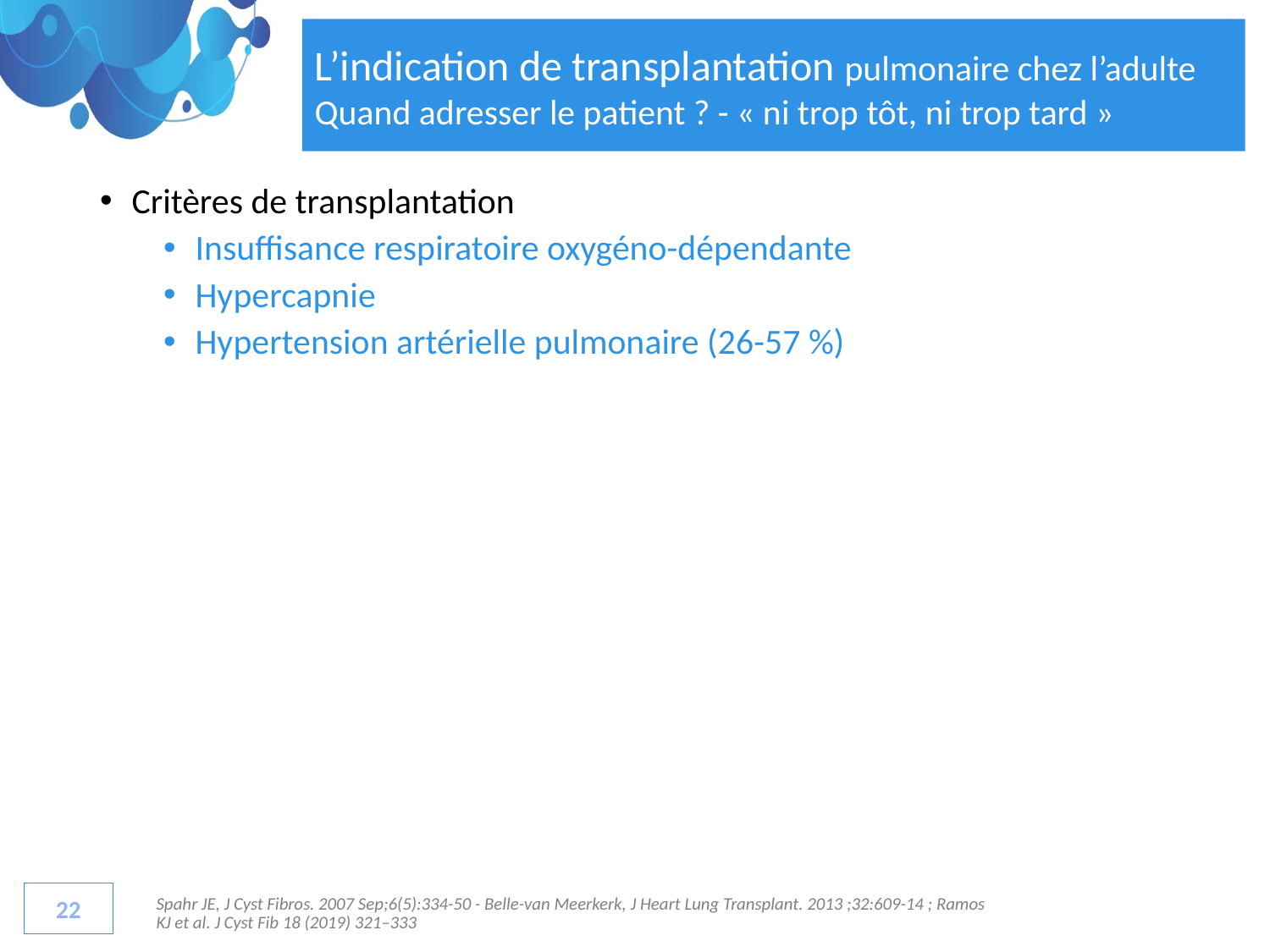

# L’indication de transplantation pulmonaire chez l’adulte  Quand adresser le patient ? - « ni trop tôt, ni trop tard »
Critères de transplantation
Insuffisance respiratoire oxygéno-dépendante
Hypercapnie
Hypertension artérielle pulmonaire (26-57 %)

Spahr JE, J Cyst Fibros. 2007 Sep;6(5):334-50 - Belle-van Meerkerk, J Heart Lung Transplant. 2013 ;32:609-14 ; Ramos KJ et al. J Cyst Fib 18 (2019) 321–333
22